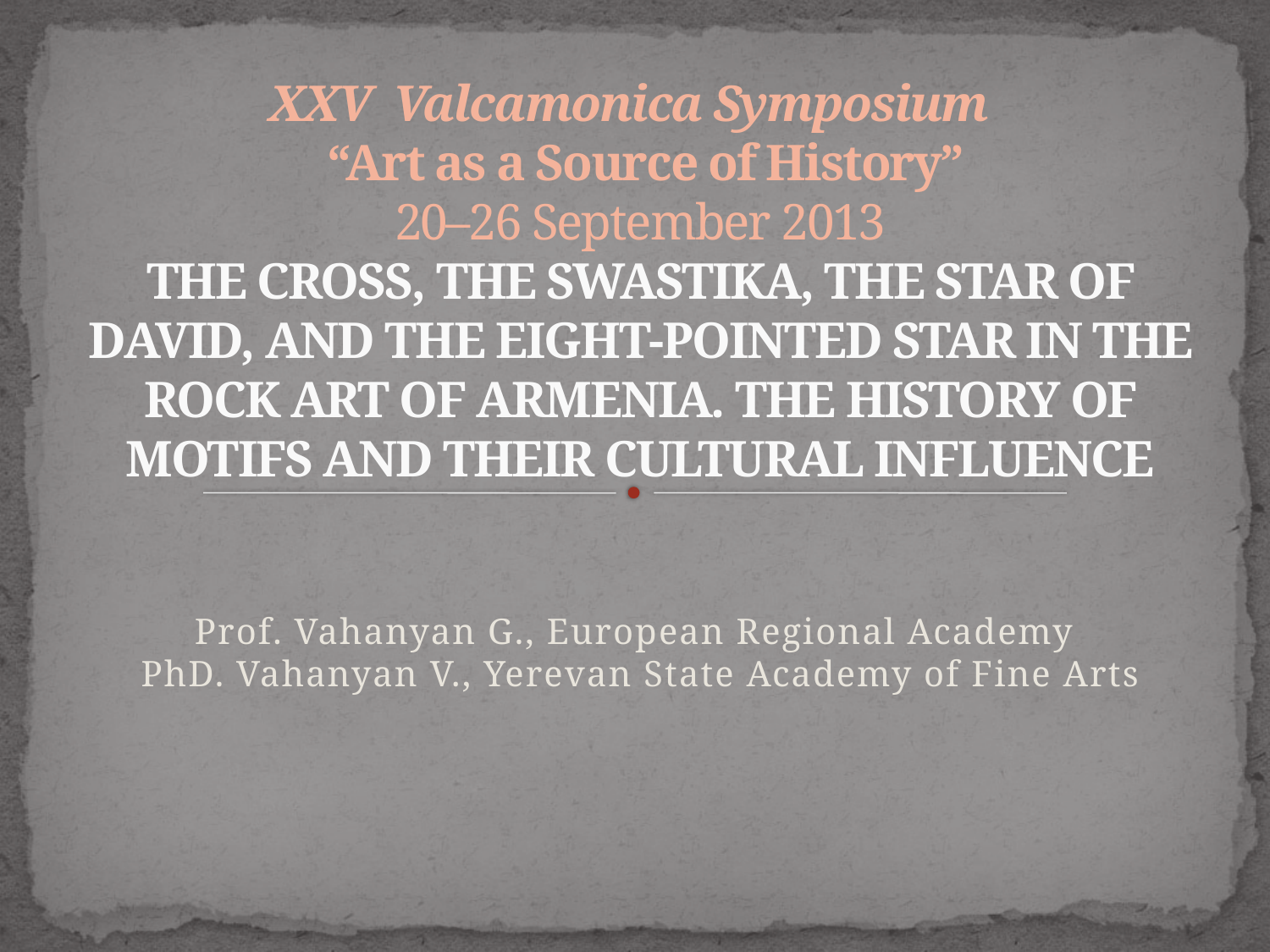

# XXV  Valcamonica Symposium  “Art as a Source of History” 20–26 September 2013 THE CROSS, THE SWASTIKA, THE STAR OF DAVID, AND THE EIGHT-POINTED STAR IN THE ROCK ART OF ARMENIA. THE HISTORY OF MOTIFS AND THEIR CULTURAL INFLUENCE
Prof. Vahanyan G., European Regional Academy
PhD. Vahanyan V., Yerevan State Academy of Fine Arts